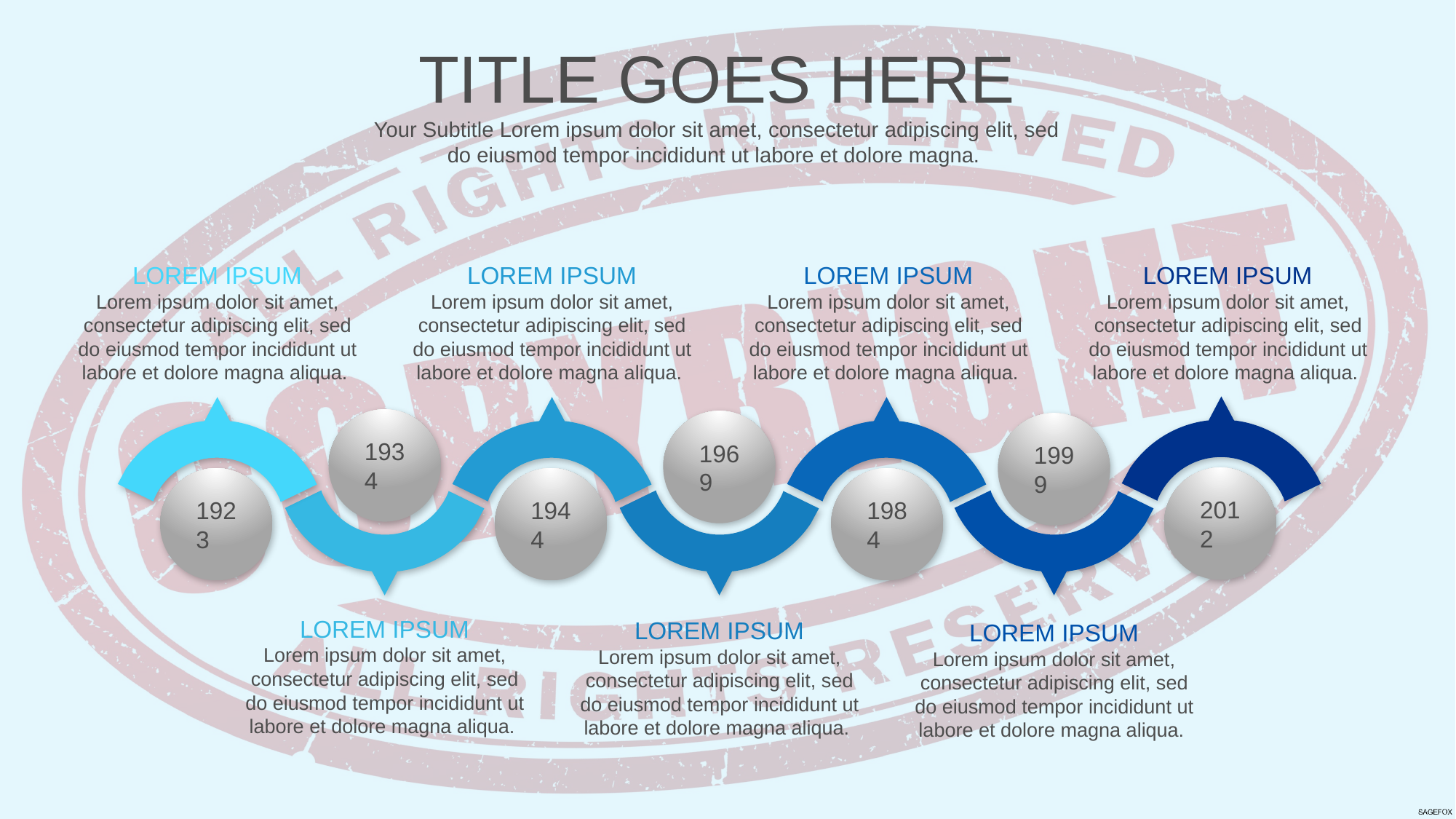

TITLE GOES HERE
Your Subtitle Lorem ipsum dolor sit amet, consectetur adipiscing elit, sed do eiusmod tempor incididunt ut labore et dolore magna.

LOREM IPSUM
Lorem ipsum dolor sit amet, consectetur adipiscing elit, sed do eiusmod tempor incididunt ut labore et dolore magna aliqua.
LOREM IPSUM
Lorem ipsum dolor sit amet, consectetur adipiscing elit, sed do eiusmod tempor incididunt ut labore et dolore magna aliqua.
LOREM IPSUM
Lorem ipsum dolor sit amet, consectetur adipiscing elit, sed do eiusmod tempor incididunt ut labore et dolore magna aliqua.
LOREM IPSUM
Lorem ipsum dolor sit amet, consectetur adipiscing elit, sed do eiusmod tempor incididunt ut labore et dolore magna aliqua.

1934
1969
1999
2012
1944
1984
1923

LOREM IPSUM
Lorem ipsum dolor sit amet, consectetur adipiscing elit, sed do eiusmod tempor incididunt ut labore et dolore magna aliqua.
LOREM IPSUM
Lorem ipsum dolor sit amet, consectetur adipiscing elit, sed do eiusmod tempor incididunt ut labore et dolore magna aliqua.
LOREM IPSUM
Lorem ipsum dolor sit amet, consectetur adipiscing elit, sed do eiusmod tempor incididunt ut labore et dolore magna aliqua.